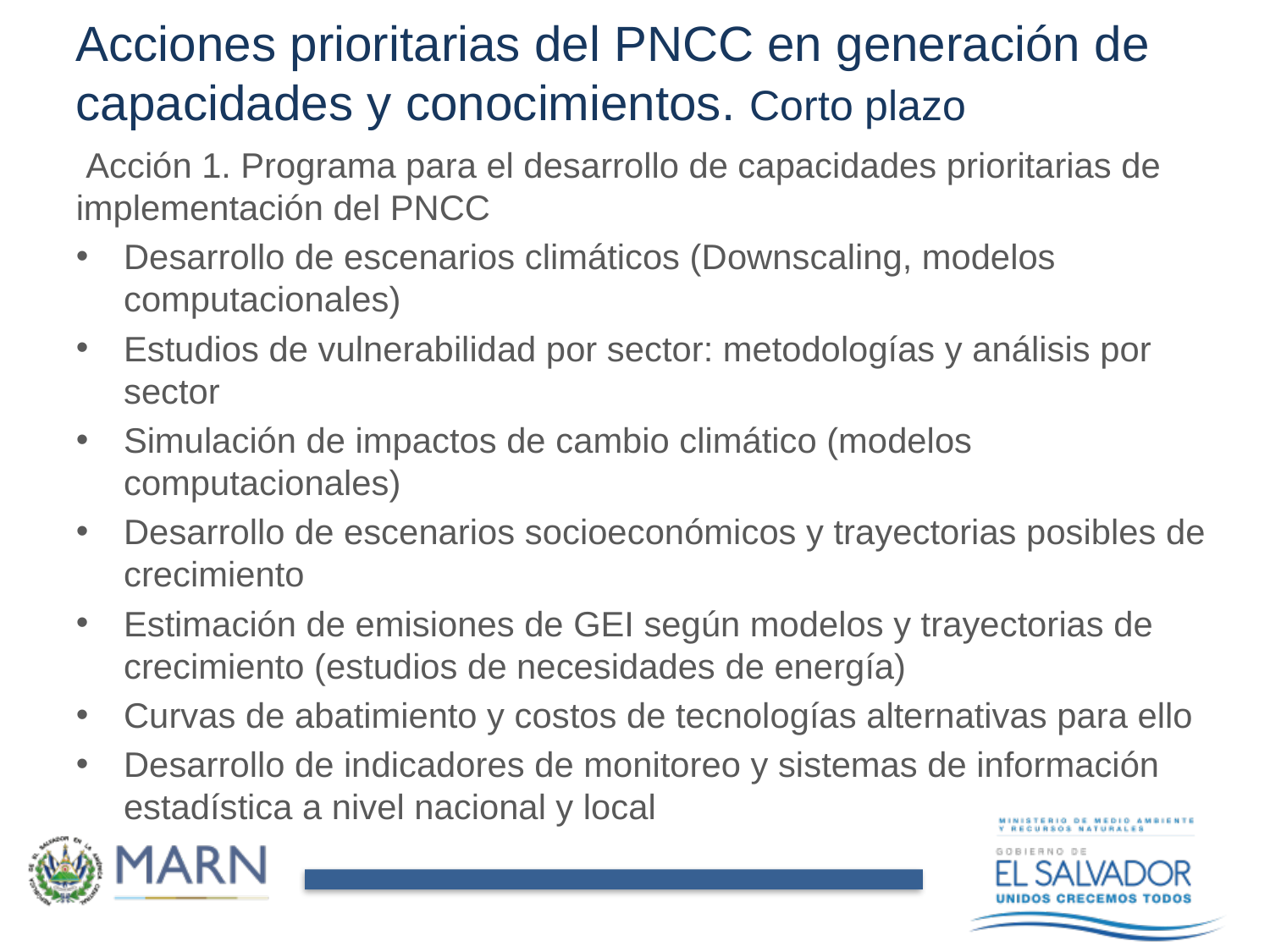

# Acciones prioritarias del PNCC en generación de capacidades y conocimientos. Corto plazo
 Acción 1. Programa para el desarrollo de capacidades prioritarias de implementación del PNCC
Desarrollo de escenarios climáticos (Downscaling, modelos computacionales)
Estudios de vulnerabilidad por sector: metodologías y análisis por sector
Simulación de impactos de cambio climático (modelos computacionales)
Desarrollo de escenarios socioeconómicos y trayectorias posibles de crecimiento
Estimación de emisiones de GEI según modelos y trayectorias de crecimiento (estudios de necesidades de energía)
Curvas de abatimiento y costos de tecnologías alternativas para ello
Desarrollo de indicadores de monitoreo y sistemas de información estadística a nivel nacional y local